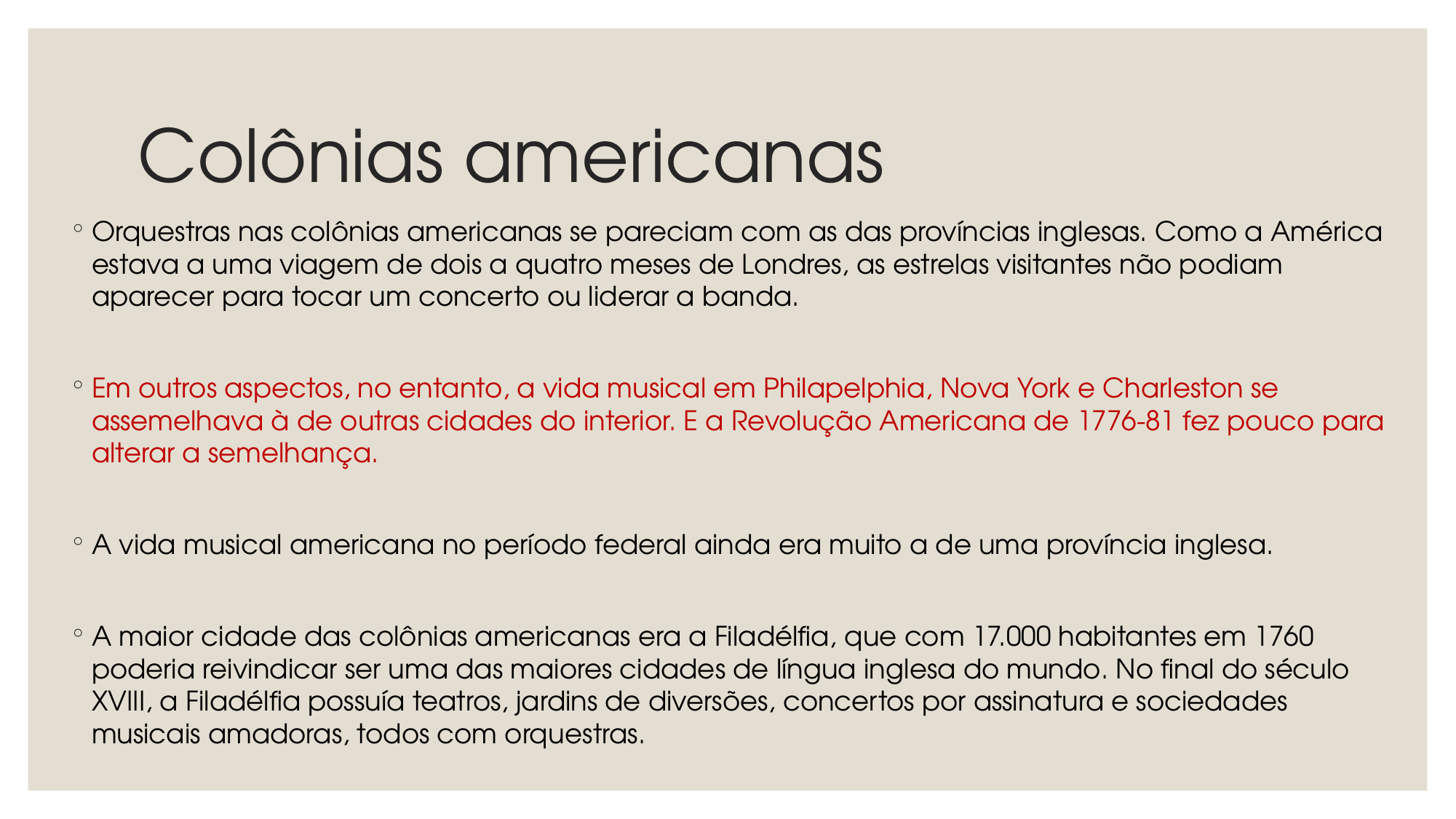

# Colônias americanas
Orquestras nas colônias americanas se pareciam com as das províncias inglesas. Como a América estava a uma viagem de dois a quatro meses de Londres, as estrelas visitantes não podiam aparecer para tocar um concerto ou liderar a banda.

Em outros aspectos, no entanto, a vida musical em Philapelphia, Nova York e Charleston se assemelhava à de outras cidades do interior. E a Revolução Americana de 1776-81 fez pouco para alterar a semelhança.

A vida musical americana no período federal ainda era muito a de uma província inglesa.

A maior cidade das colônias americanas era a Filadélfia, que com 17.000 habitantes em 1760 poderia reivindicar ser uma das maiores cidades de língua inglesa do mundo. No final do século XVIII, a Filadélfia possuía teatros, jardins de diversões, concertos por assinatura e sociedades musicais amadoras, todos com orquestras.